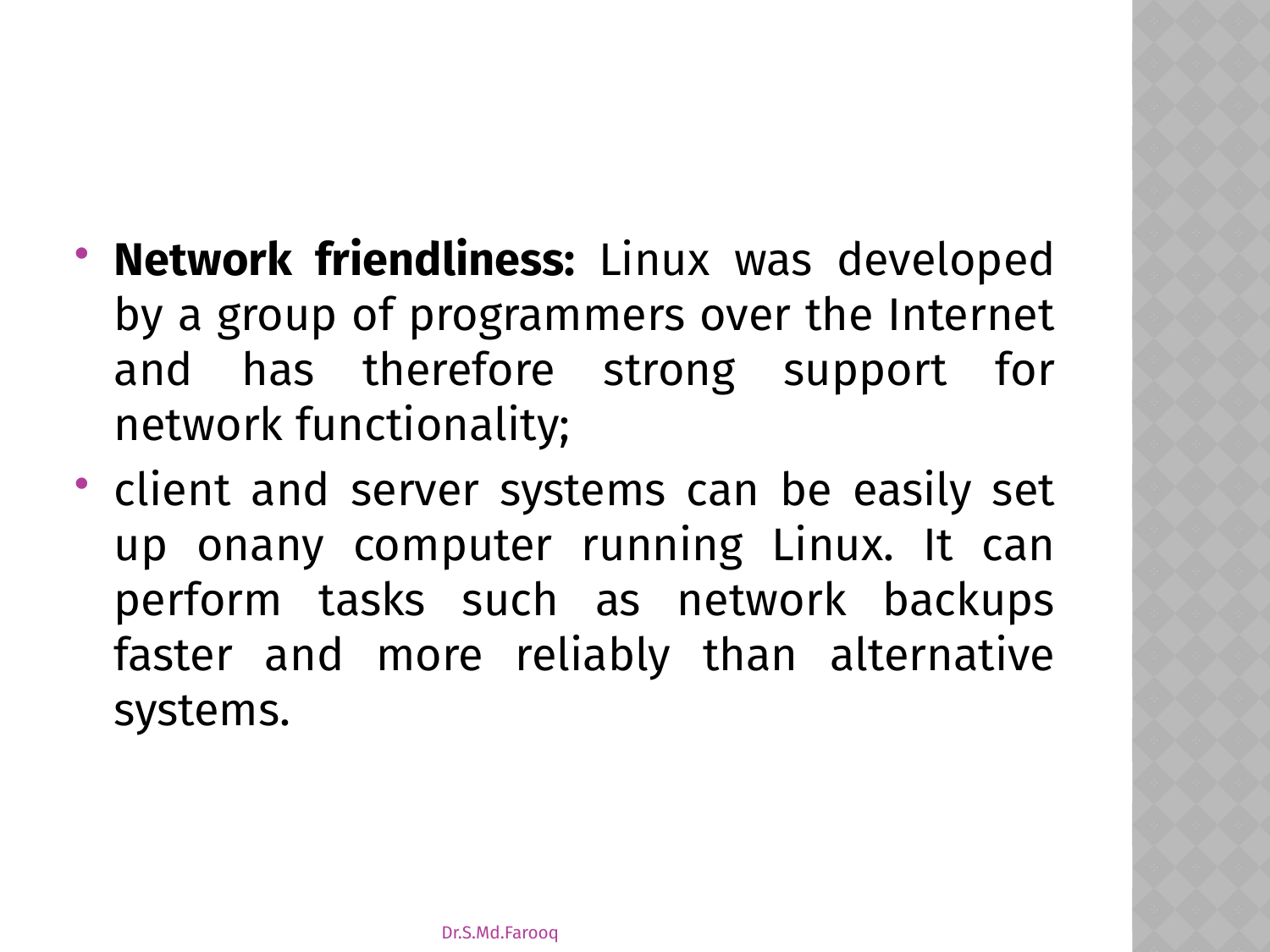

#
Network friendliness: Linux was developed by a group of programmers over the Internet and has therefore strong support for network functionality;
client and server systems can be easily set up onany computer running Linux. It can perform tasks such as network backups faster and more reliably than alternative systems.
Dr.S.Md.Farooq